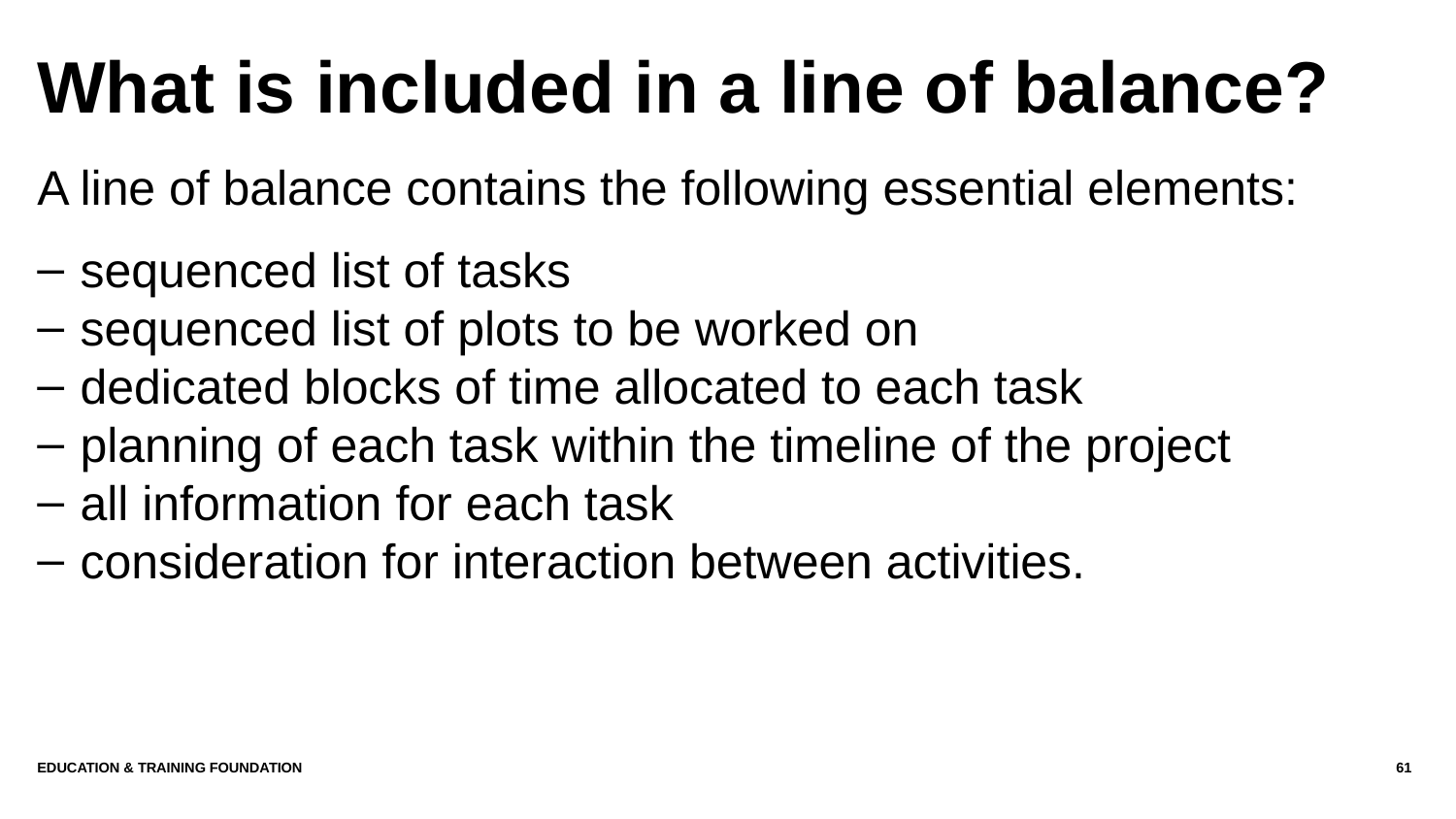

# What is included in a line of balance?
A line of balance contains the following essential elements:
sequenced list of tasks
sequenced list of plots to be worked on
dedicated blocks of time allocated to each task
planning of each task within the timeline of the project
all information for each task
consideration for interaction between activities.

Education & Training Foundation
61